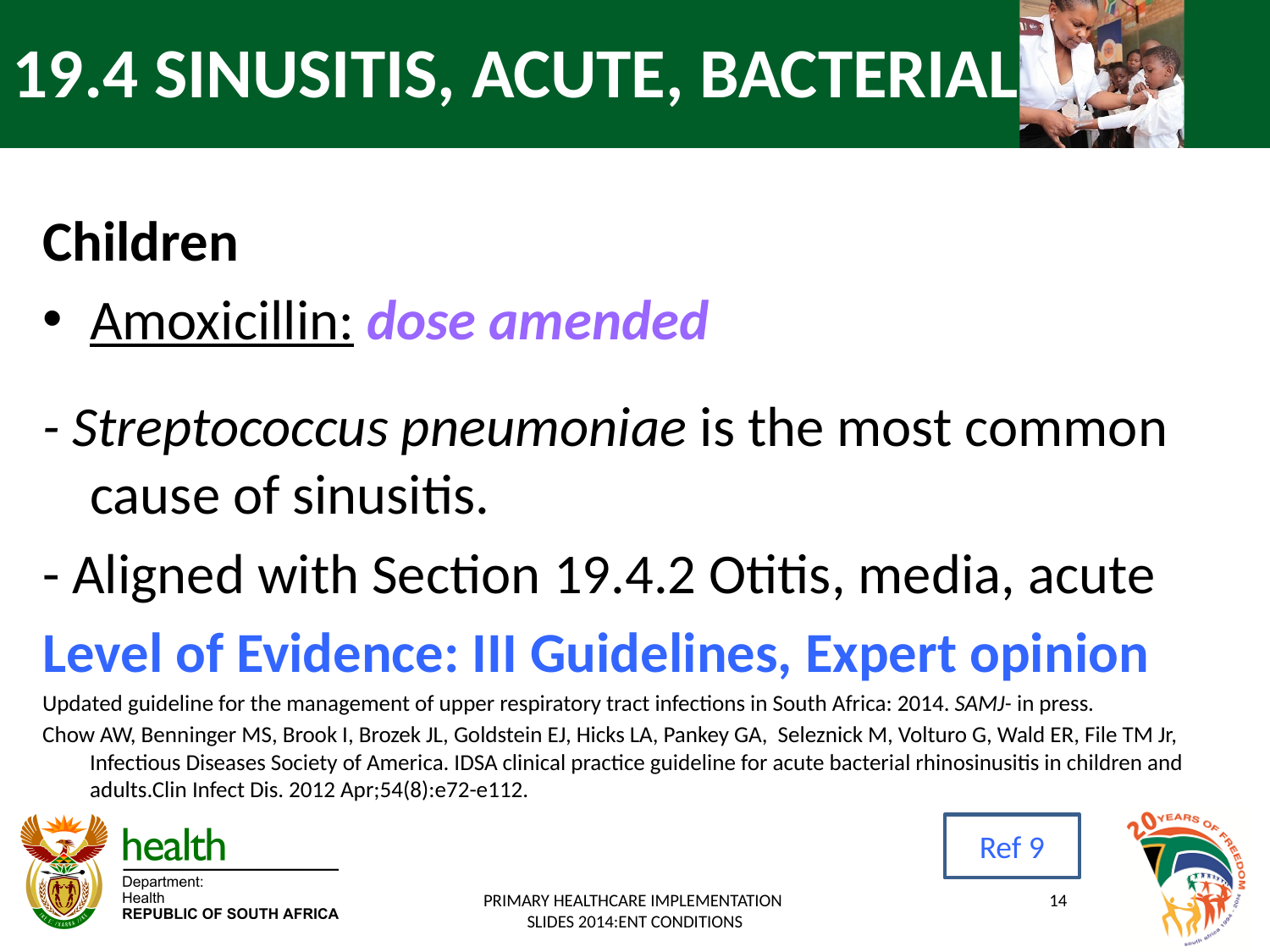

# 19.4 SINUSITIS, ACUTE, BACTERIAL
Children
Amoxicillin: dose amended

- Streptococcus pneumoniae is the most common cause of sinusitis.
- Aligned with Section 19.4.2 Otitis, media, acute
Level of Evidence: III Guidelines, Expert opinion
Updated guideline for the management of upper respiratory tract infections in South Africa: 2014. SAMJ- in press.
Chow AW, Benninger MS, Brook I, Brozek JL, Goldstein EJ, Hicks LA, Pankey GA,  Seleznick M, Volturo G, Wald ER, File TM Jr, Infectious Diseases Society of America. IDSA clinical practice guideline for acute bacterial rhinosinusitis in children and adults.Clin Infect Dis. 2012 Apr;54(8):e72-e112.

Ref 9
PRIMARY HEALTHCARE IMPLEMENTATION
SLIDES 2014:ENT CONDITIONS
14